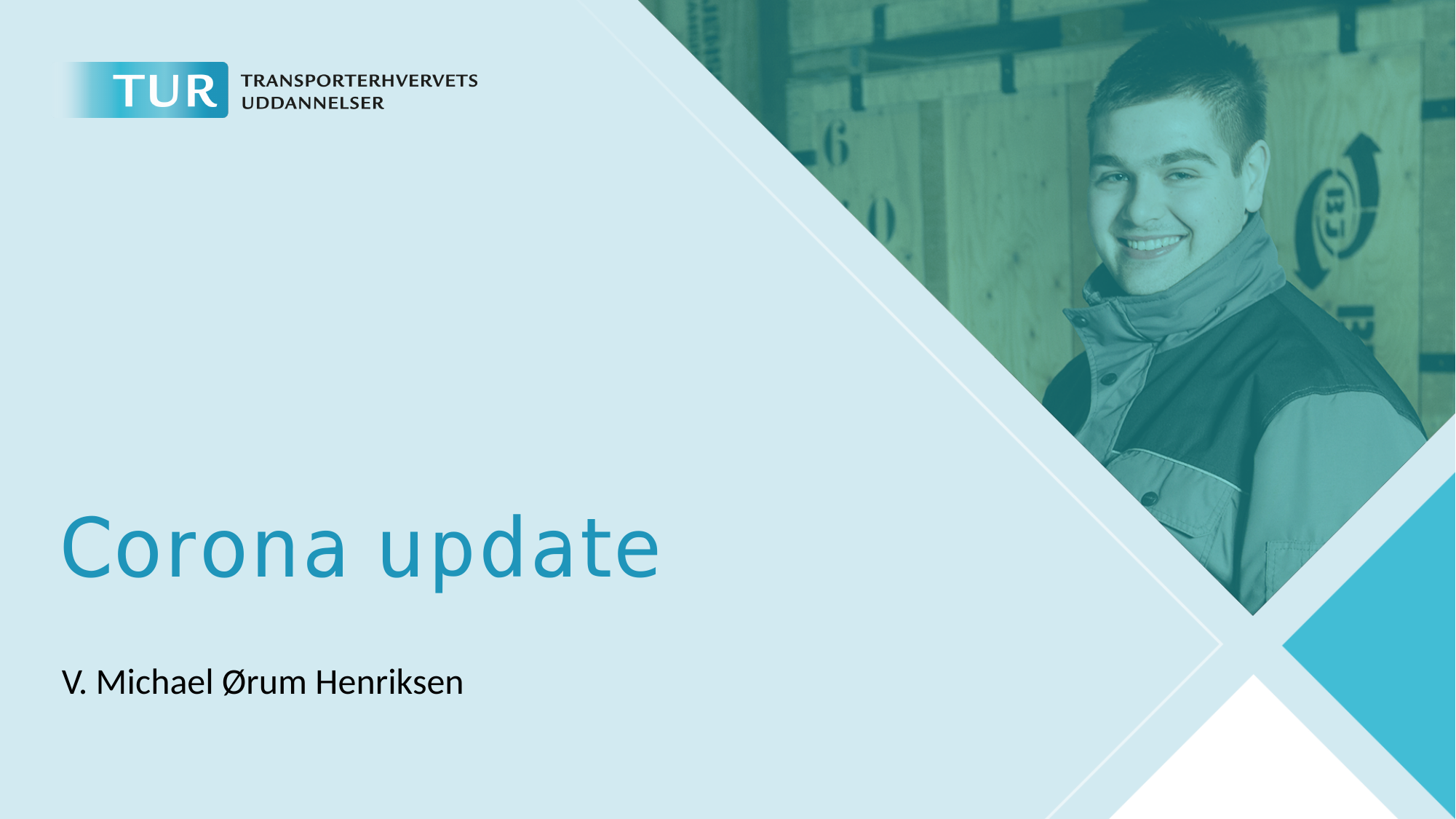

# Corona update
V. Michael Ørum Henriksen